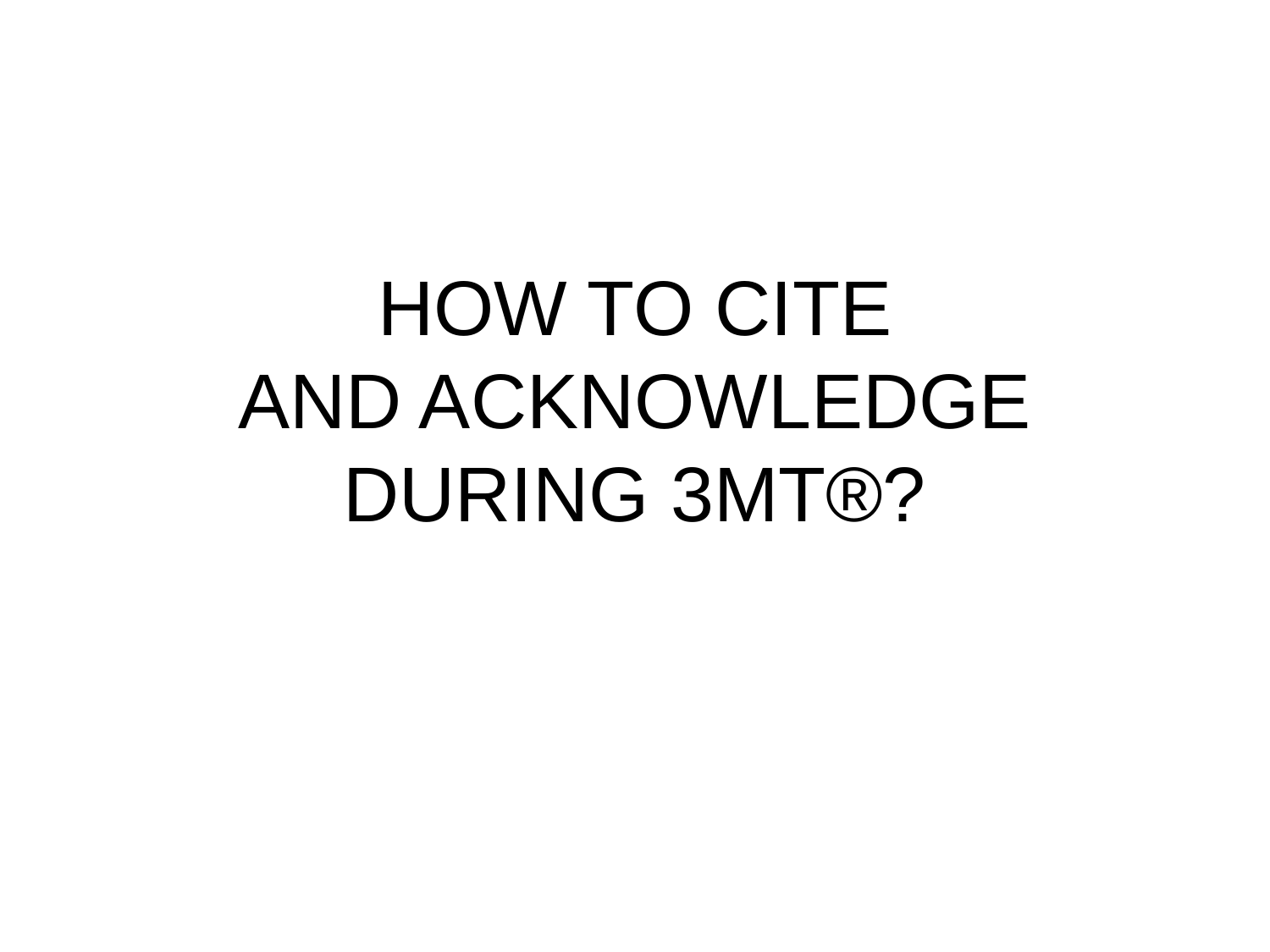

# HOW TO CITE AND ACKNOWLEDGE DURING 3MT®?